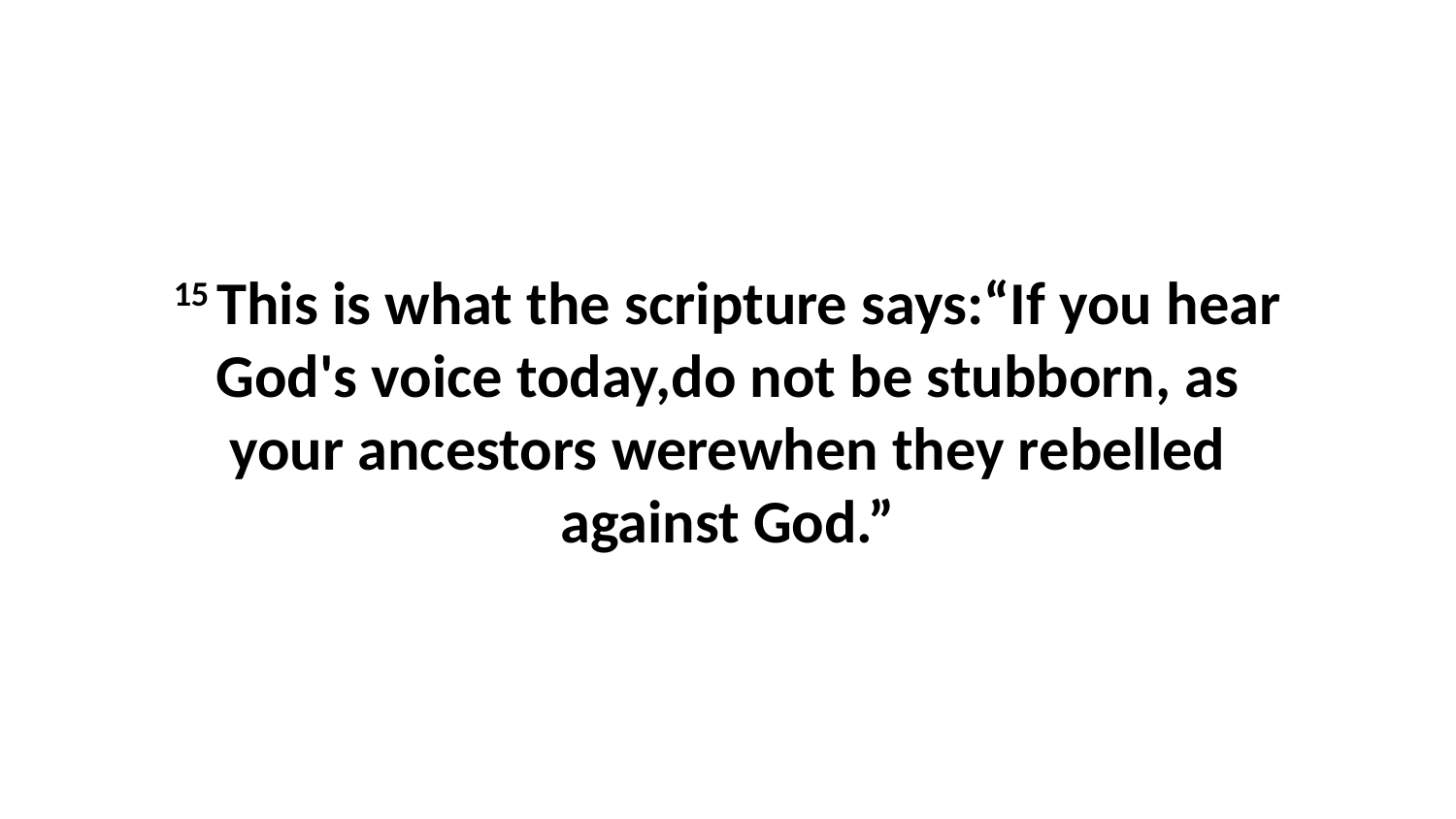

15 This is what the scripture says:“If you hear God's voice today,do not be stubborn, as your ancestors werewhen they rebelled against God.”